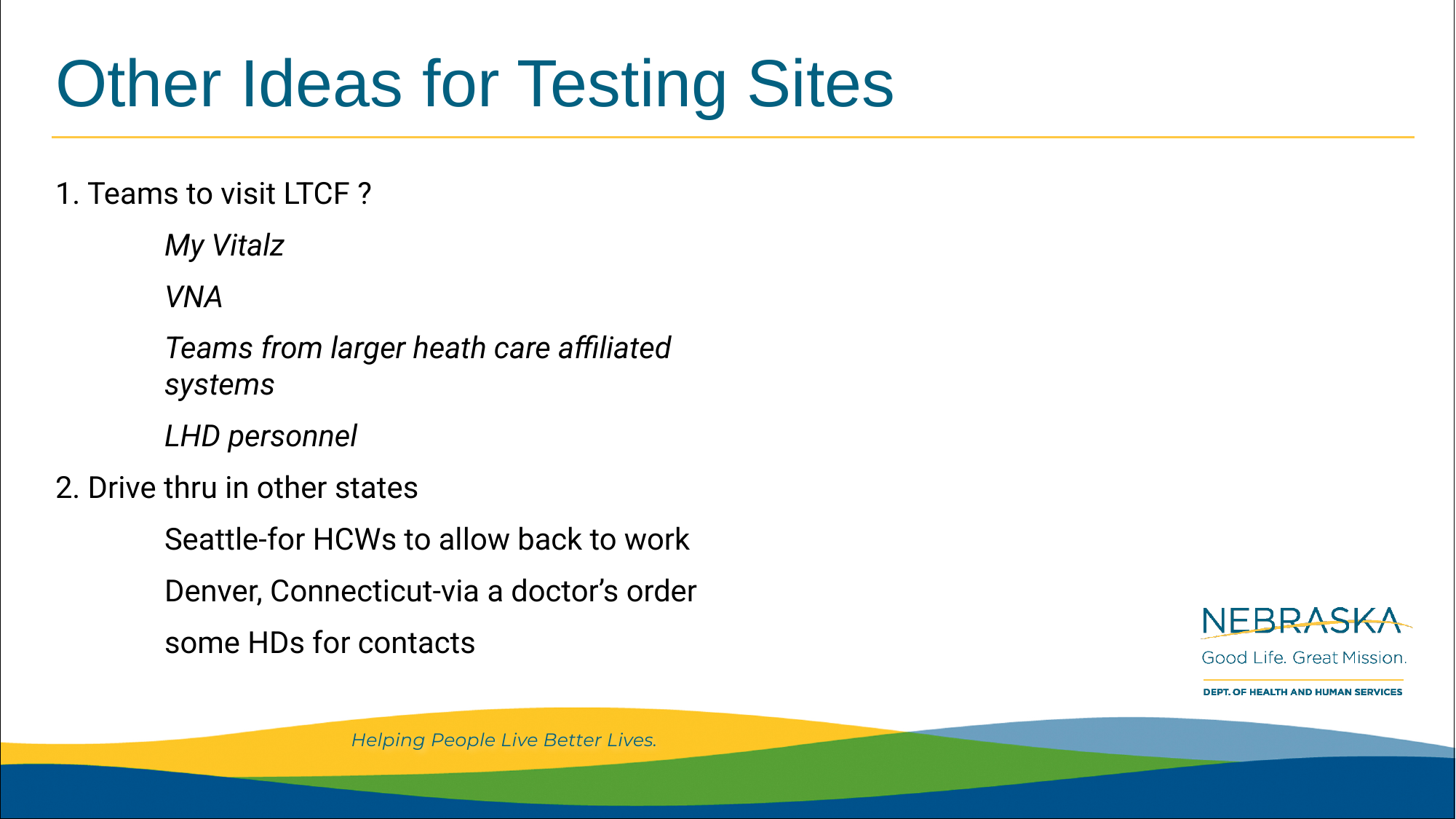

# Other Ideas for Testing Sites
1. Teams to visit LTCF ?
	My Vitalz
	VNA
	Teams from larger heath care affiliated 	systems
	LHD personnel
2. Drive thru in other states
	Seattle-for HCWs to allow back to work
	Denver, Connecticut-via a doctor’s order
	some HDs for contacts